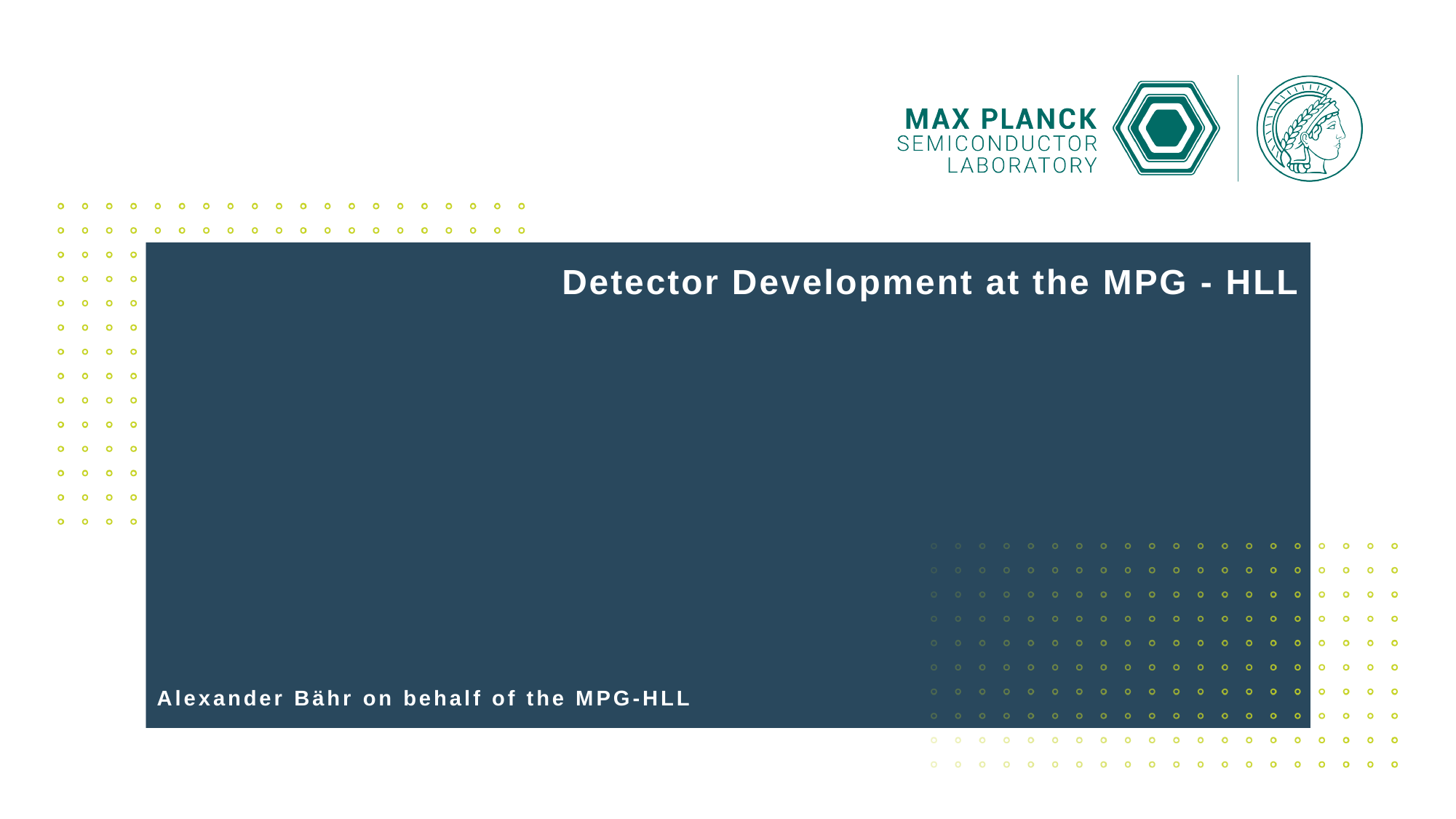

# Detector Development at the MPG - HLL
Alexander Bähr on behalf of the MPG-HLL